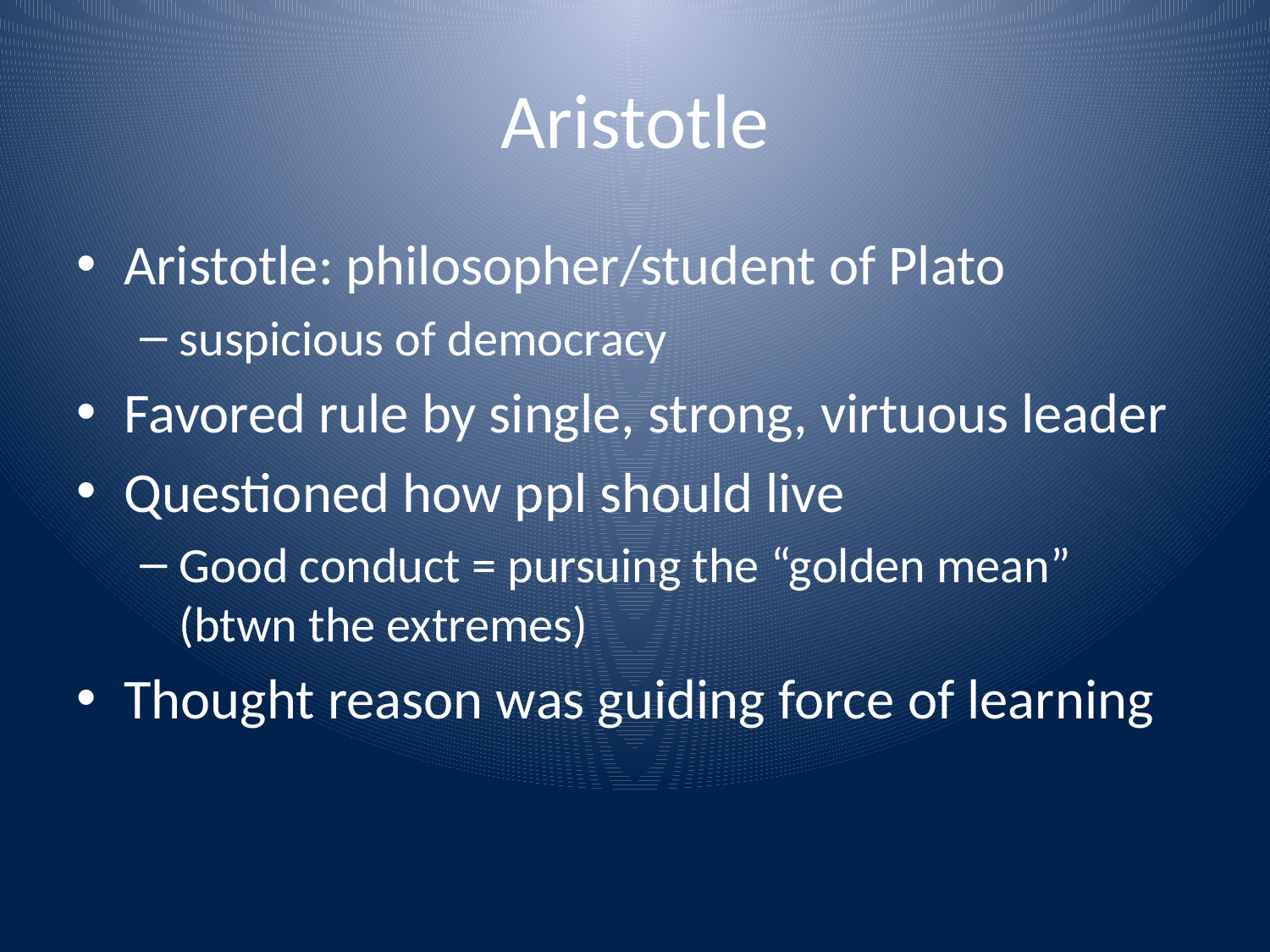

# Aristotle
Aristotle: philosopher/student of Plato
suspicious of democracy
Favored rule by single, strong, virtuous leader
Questioned how ppl should live
Good conduct = pursuing the “golden mean” (btwn the extremes)
Thought reason was guiding force of learning